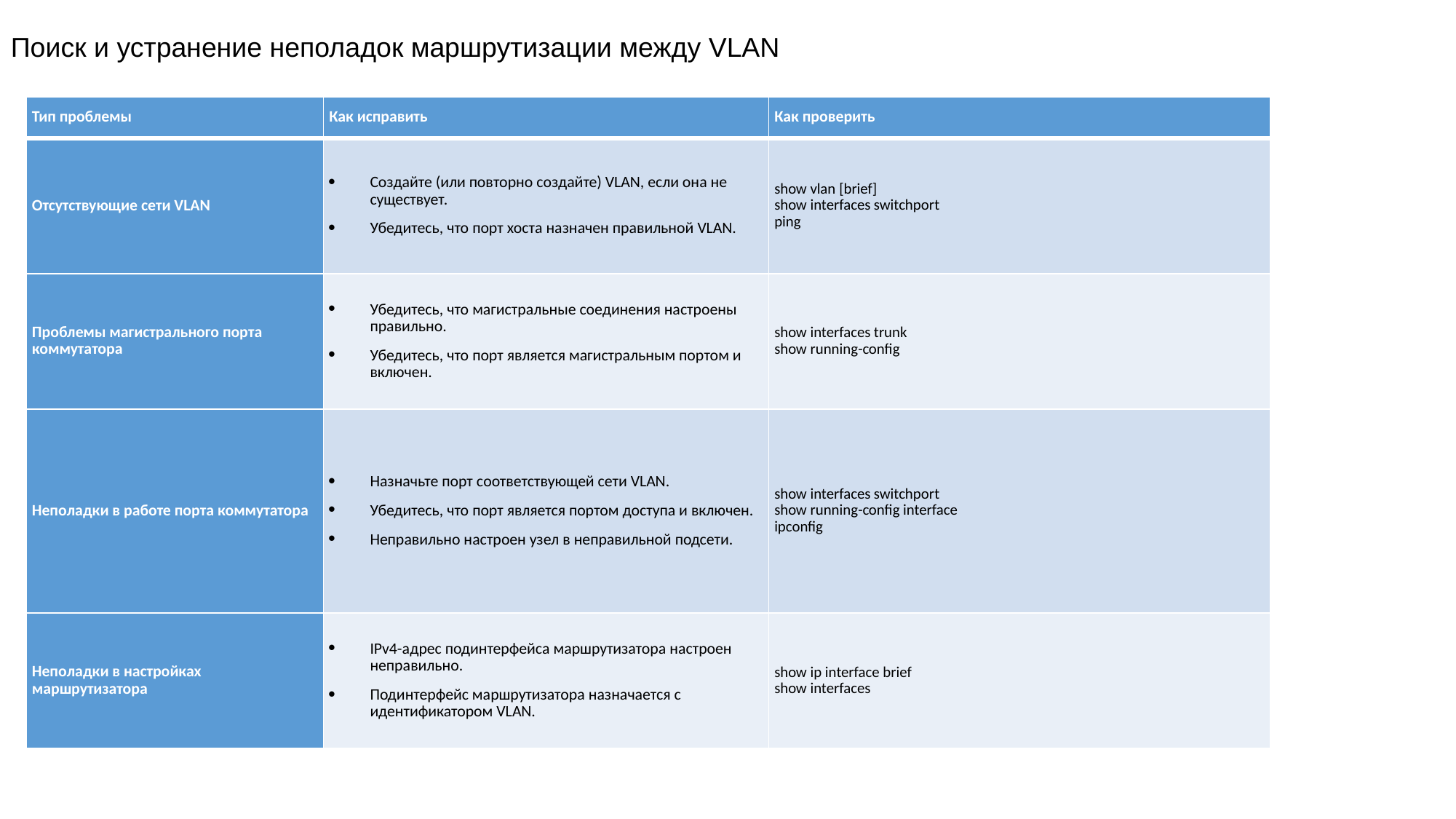

Поиск и устранение неполадок маршрутизации между VLAN
| Тип проблемы | Как исправить | Как проверить |
| --- | --- | --- |
| Отсутствующие сети VLAN | Создайте (или повторно создайте) VLAN, если она не существует. Убедитесь, что порт хоста назначен правильной VLAN. | show vlan [brief] show interfaces switchport ping |
| Проблемы магистрального порта коммутатора | Убедитесь, что магистральные соединения настроены правильно. Убедитесь, что порт является магистральным портом и включен. | show interfaces trunk show running-config |
| Неполадки в работе порта коммутатора | Назначьте порт соответствующей сети VLAN. Убедитесь, что порт является портом доступа и включен. Неправильно настроен узел в неправильной подсети. | show interfaces switchport show running-config interface ipconfig |
| Неполадки в настройках маршрутизатора | IPv4-адрес подинтерфейса маршрутизатора настроен неправильно. Подинтерфейс маршрутизатора назначается с идентификатором VLAN. | show ip interface brief show interfaces |